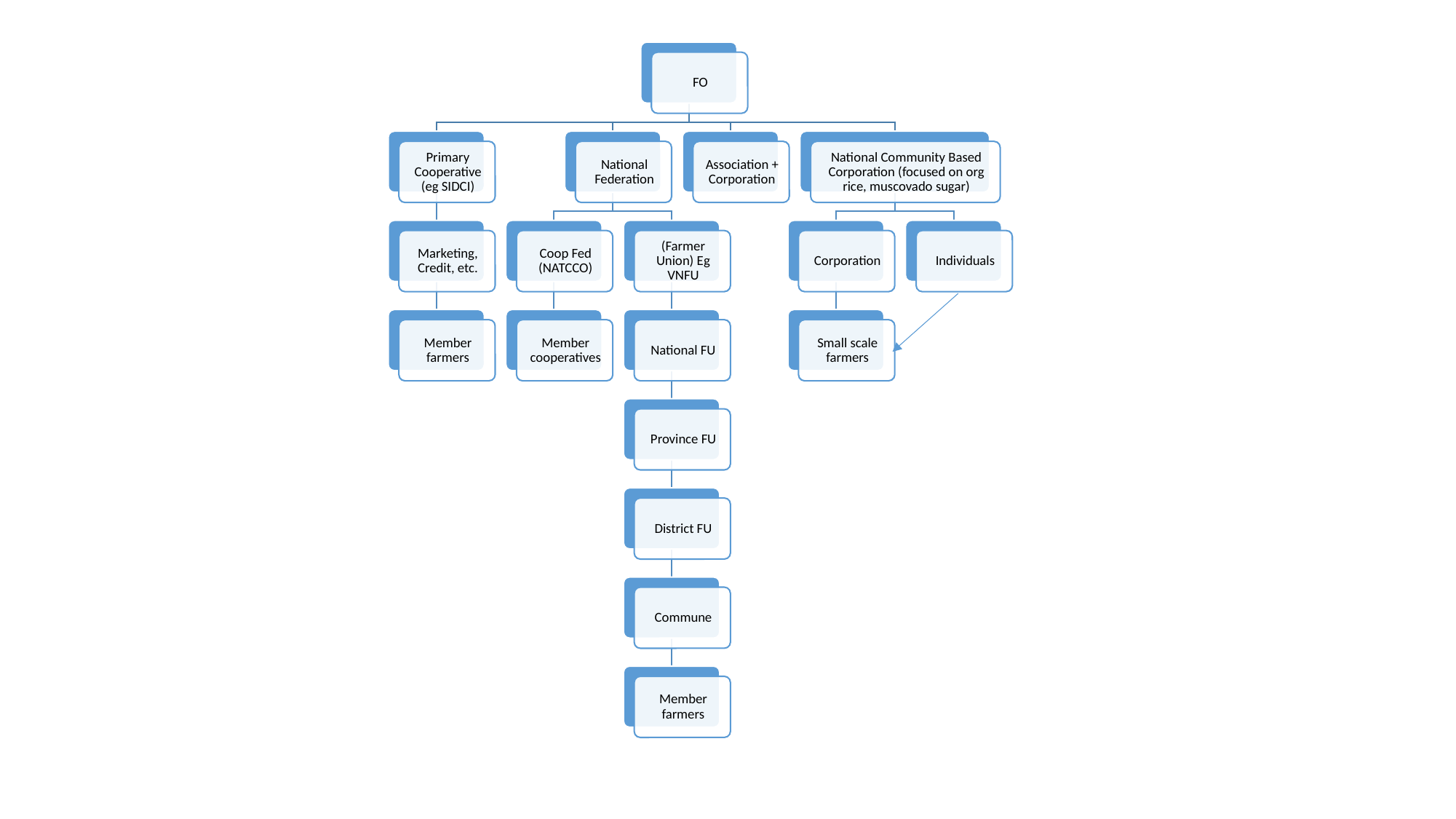

FO
Primary Cooperative (eg SIDCI)
Marketing, Credit, etc.
Member farmers
National Federation
Coop Fed (NATCCO)
Member cooperatives
(Farmer Union) Eg VNFU
National FU
Province FU
District FU
Commune
Member farmers
Association + Corporation
National Community Based Corporation (focused on org rice, muscovado sugar)
Corporation
Small scale farmers
Individuals